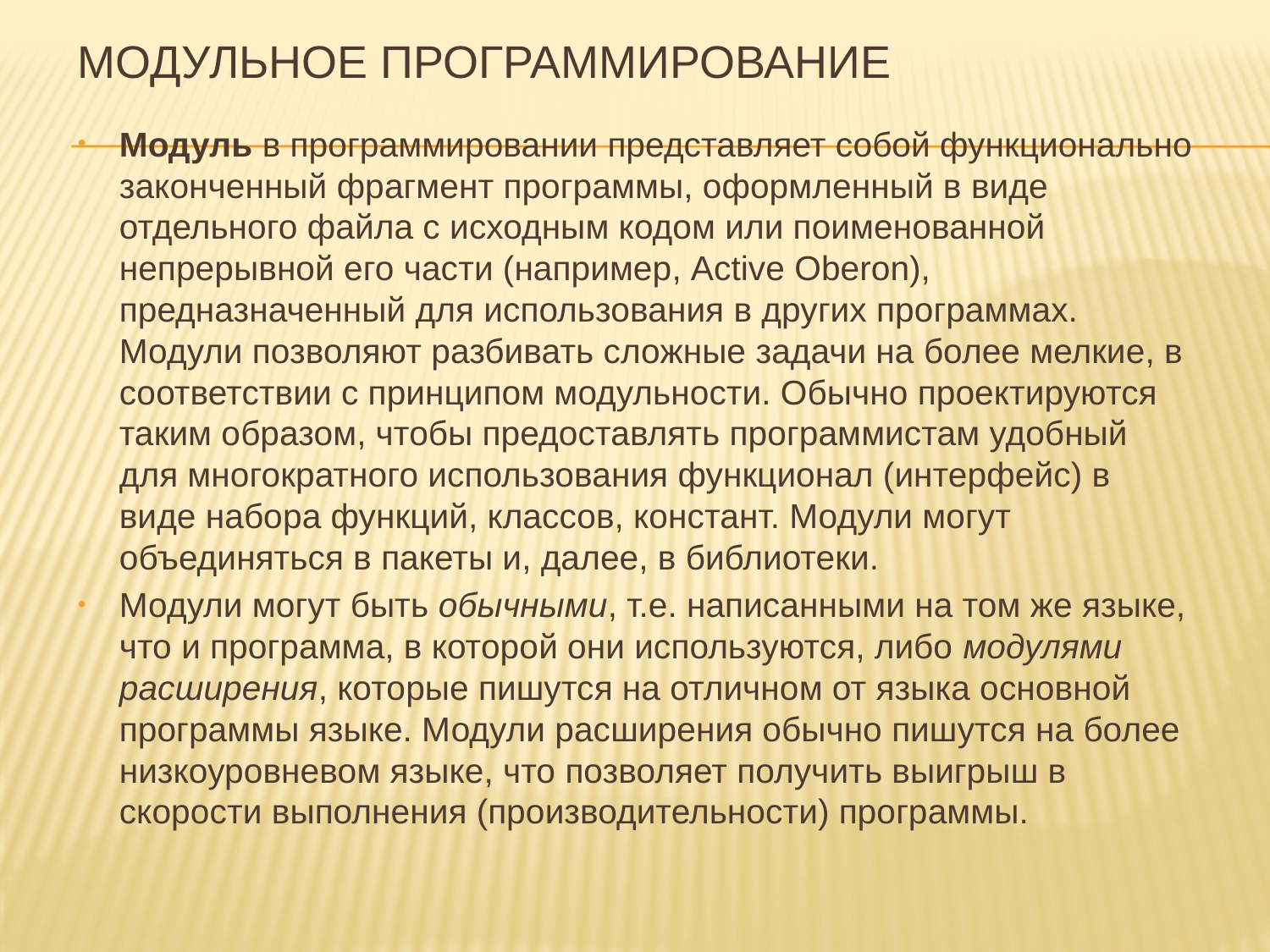

# Модульное программирование
Модуль в программировании представляет собой функционально законченный фрагмент программы, оформленный в виде отдельного файла с исходным кодом или поименованной непрерывной его части (например, Active Oberon), предназначенный для использования в других программах. Модули позволяют разбивать сложные задачи на более мелкие, в соответствии с принципом модульности. Обычно проектируются таким образом, чтобы предоставлять программистам удобный для многократного использования функционал (интерфейс) в виде набора функций, классов, констант. Модули могут объединяться в пакеты и, далее, в библиотеки.
Модули могут быть обычными, т.е. написанными на том же языке, что и программа, в которой они используются, либо модулями расширения, которые пишутся на отличном от языка основной программы языке. Модули расширения обычно пишутся на более низкоуровневом языке, что позволяет получить выигрыш в скорости выполнения (производительности) программы.